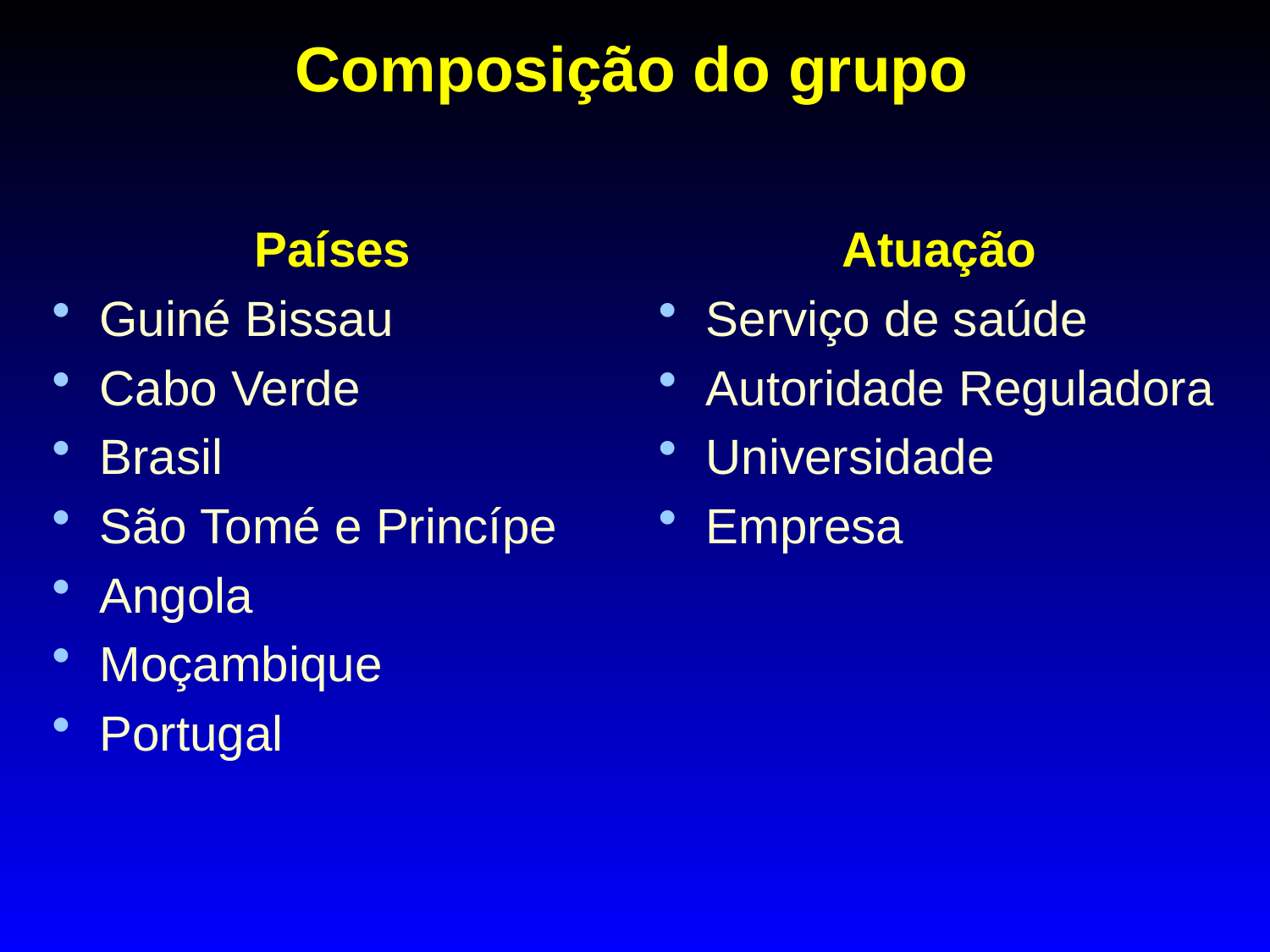

# Composição do grupo
Países
Guiné Bissau
Cabo Verde
Brasil
São Tomé e Princípe
Angola
Moçambique
Portugal
Atuação
Serviço de saúde
Autoridade Reguladora
Universidade
Empresa